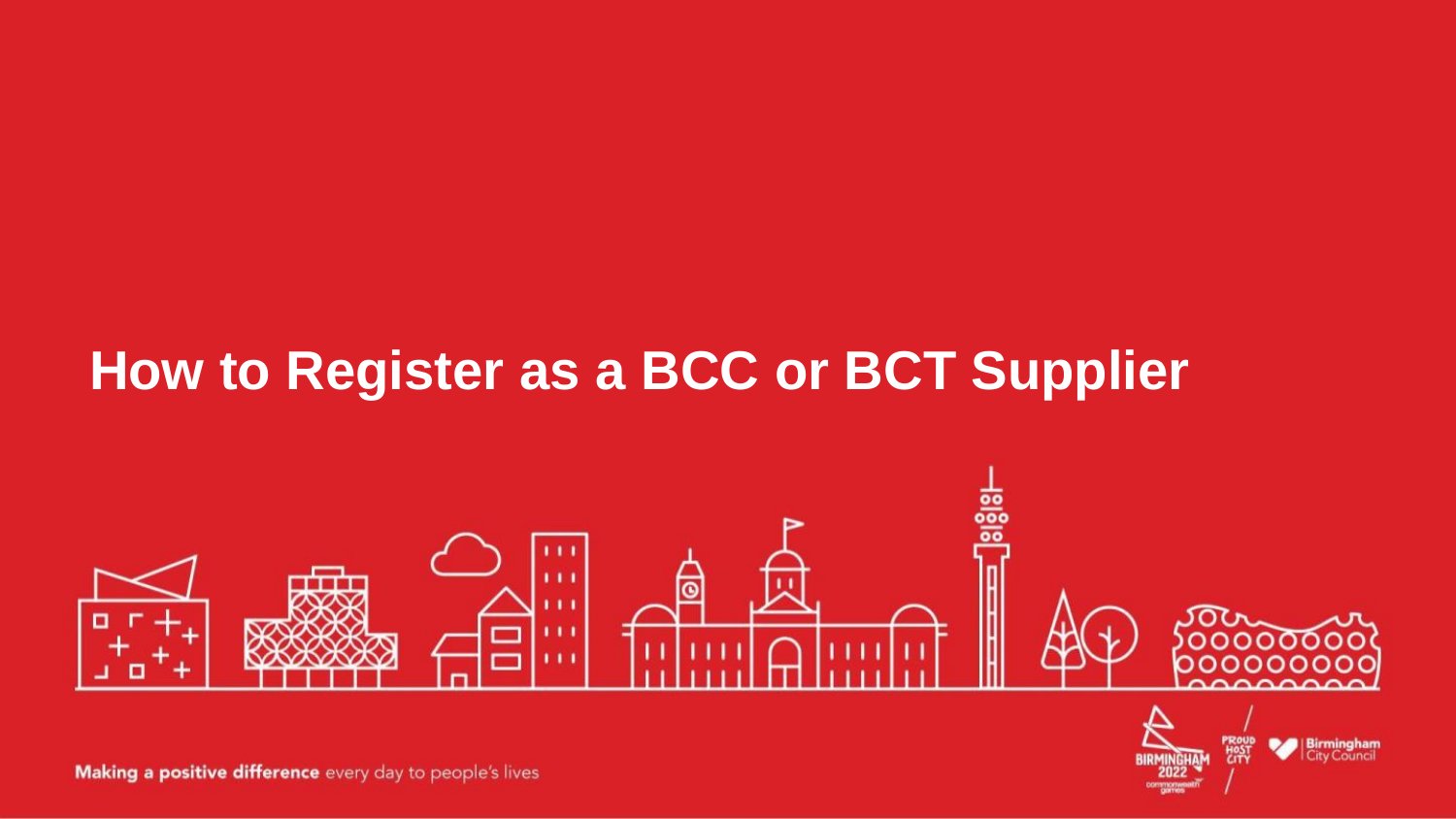

# How to Register as a BCC or BCT Supplier